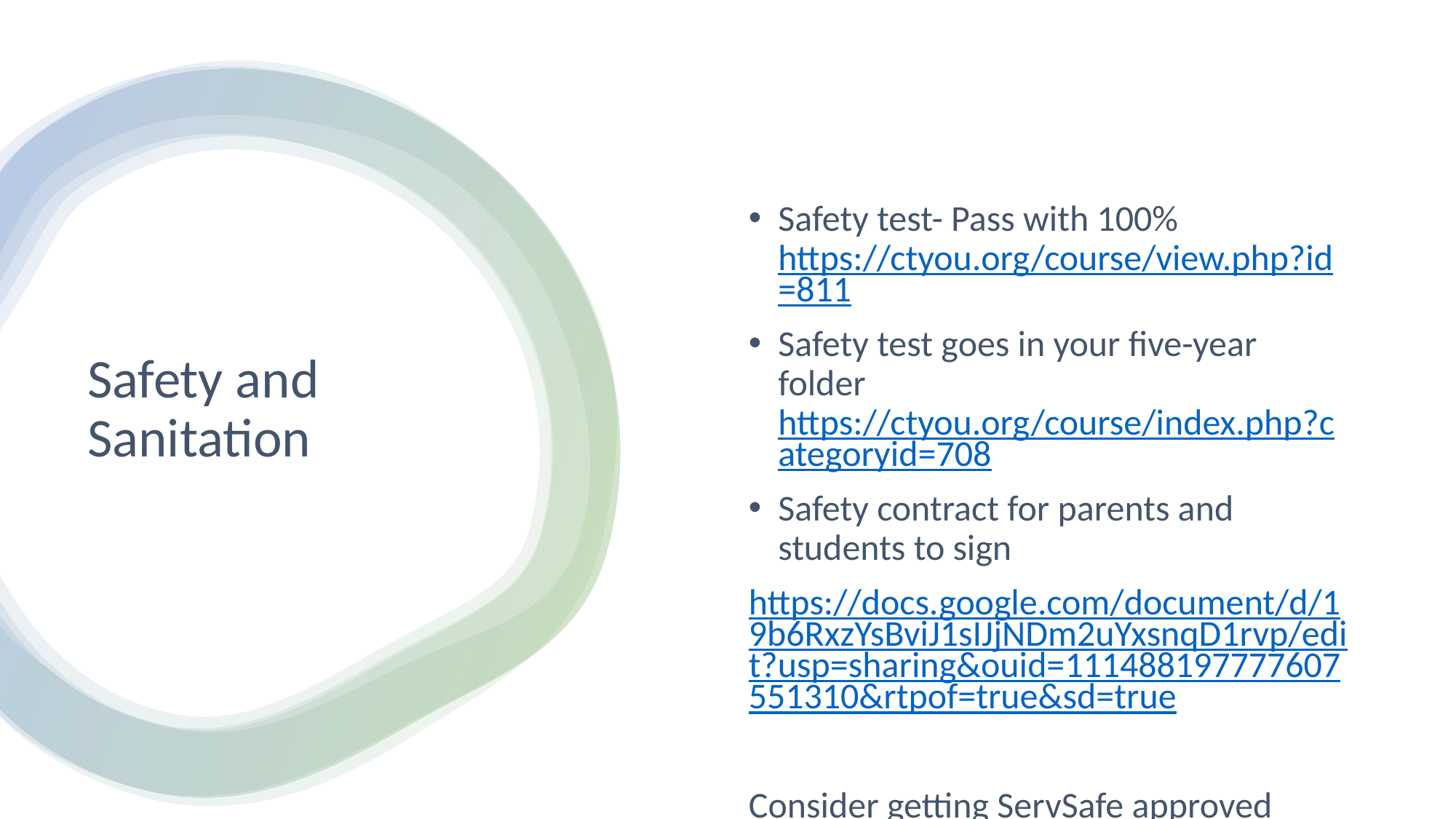

# Safety and Sanitation
Safety test- Pass with 100% https://ctyou.org/course/view.php?id=811
Safety test goes in your five-year folder https://ctyou.org/course/index.php?categoryid=708
Safety contract for parents and students to sign
https://docs.google.com/document/d/19b6RxzYsBviJ1sIJjNDm2uYxsnqD1rvp/edit?usp=sharing&ouid=111488197777607551310&rtpof=true&sd=true

Consider getting ServSafe approved
https://www.servsafe.com/ServSafe-Food-Handler/Get-Certified